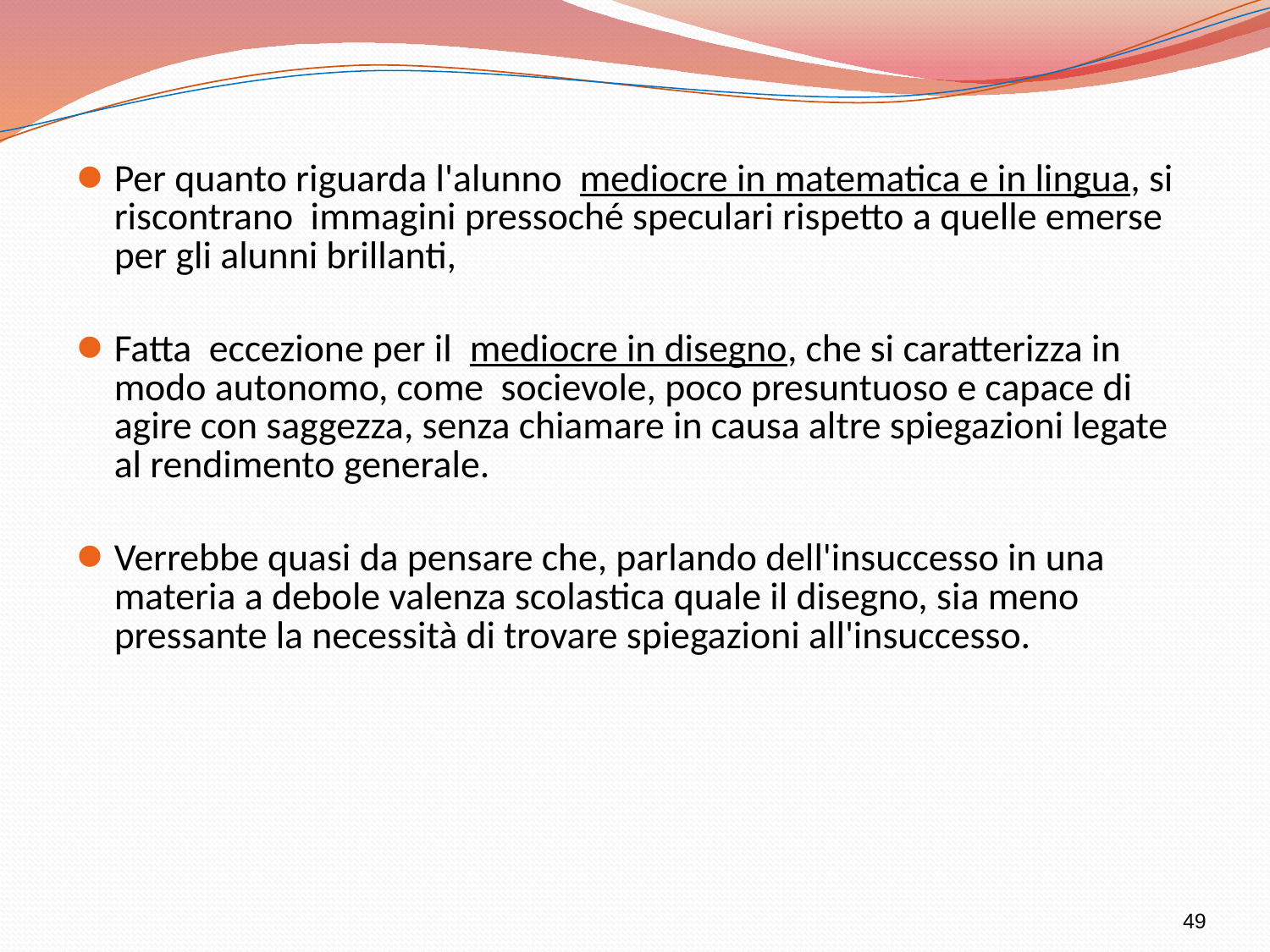

Per quanto riguarda l'alunno  mediocre in matematica e in lingua, si riscontrano  immagini pressoché speculari rispetto a quelle emerse per gli alunni brillanti,

Fatta  eccezione per il  mediocre in disegno, che si caratterizza in modo autonomo, come  socievole, poco presuntuoso e capace di agire con saggezza, senza chiamare in causa altre spiegazioni legate al rendimento generale.

Verrebbe quasi da pensare che, parlando dell'insuccesso in una materia a debole valenza scolastica quale il disegno, sia meno pressante la necessità di trovare spiegazioni all'insuccesso.

49